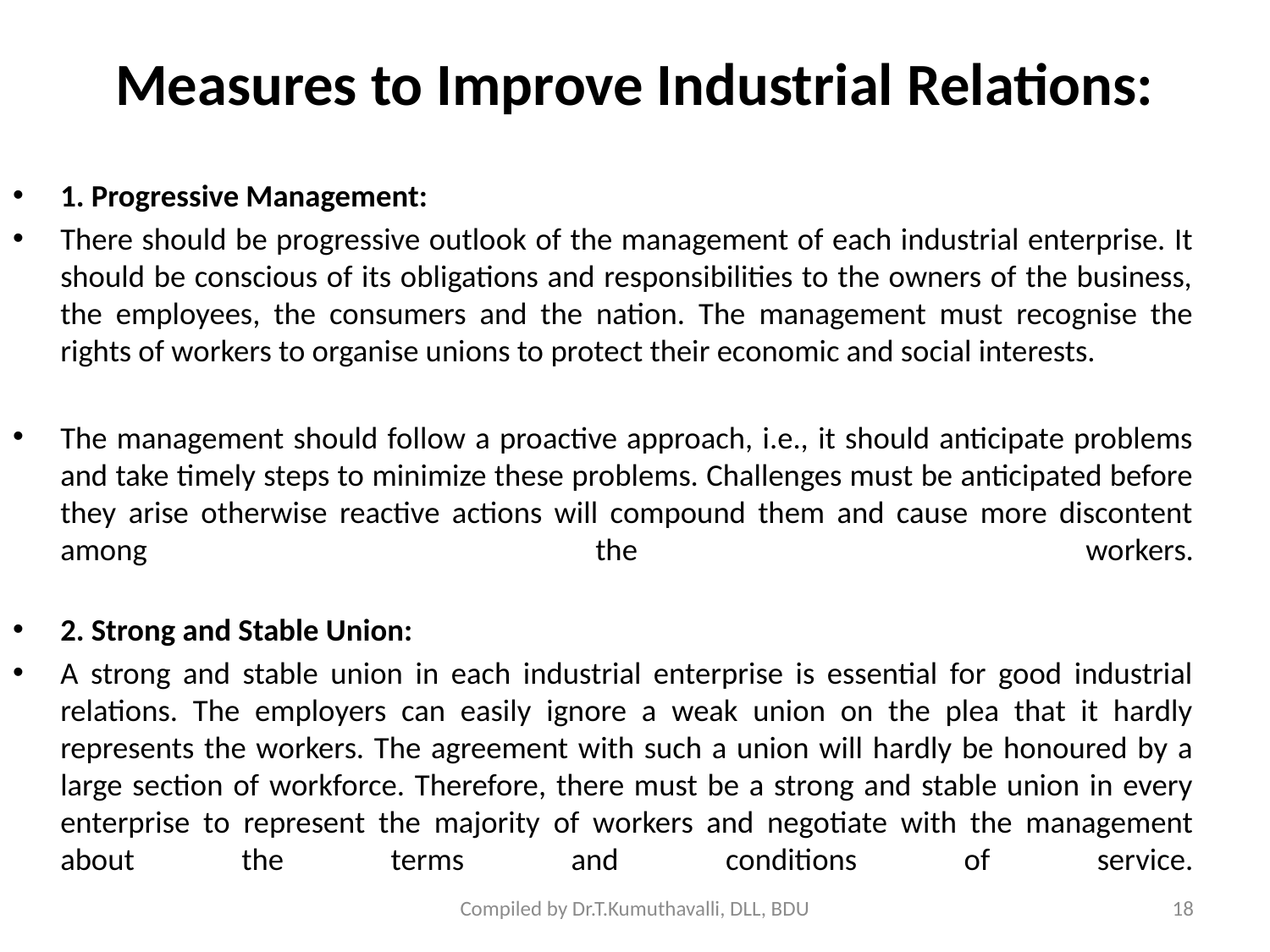

# Measures to Improve Industrial Relations:
1. Progressive Management:
There should be progressive outlook of the management of each industrial enterprise. It should be conscious of its obligations and responsibilities to the owners of the business, the employees, the consumers and the nation. The management must recognise the rights of workers to organise unions to protect their economic and social interests.

The management should follow a proactive approach, i.e., it should anticipate problems and take timely steps to minimize these problems. Challenges must be anticipated before they arise otherwise reactive actions will compound them and cause more discontent among the workers.
2. Strong and Stable Union:
A strong and stable union in each industrial enterprise is essential for good industrial relations. The employers can easily ignore a weak union on the plea that it hardly represents the workers. The agreement with such a union will hardly be honoured by a large section of workforce. Therefore, there must be a strong and stable union in every enterprise to represent the majority of workers and negotiate with the management about the terms and conditions of service.

Compiled by Dr.T.Kumuthavalli, DLL, BDU
18